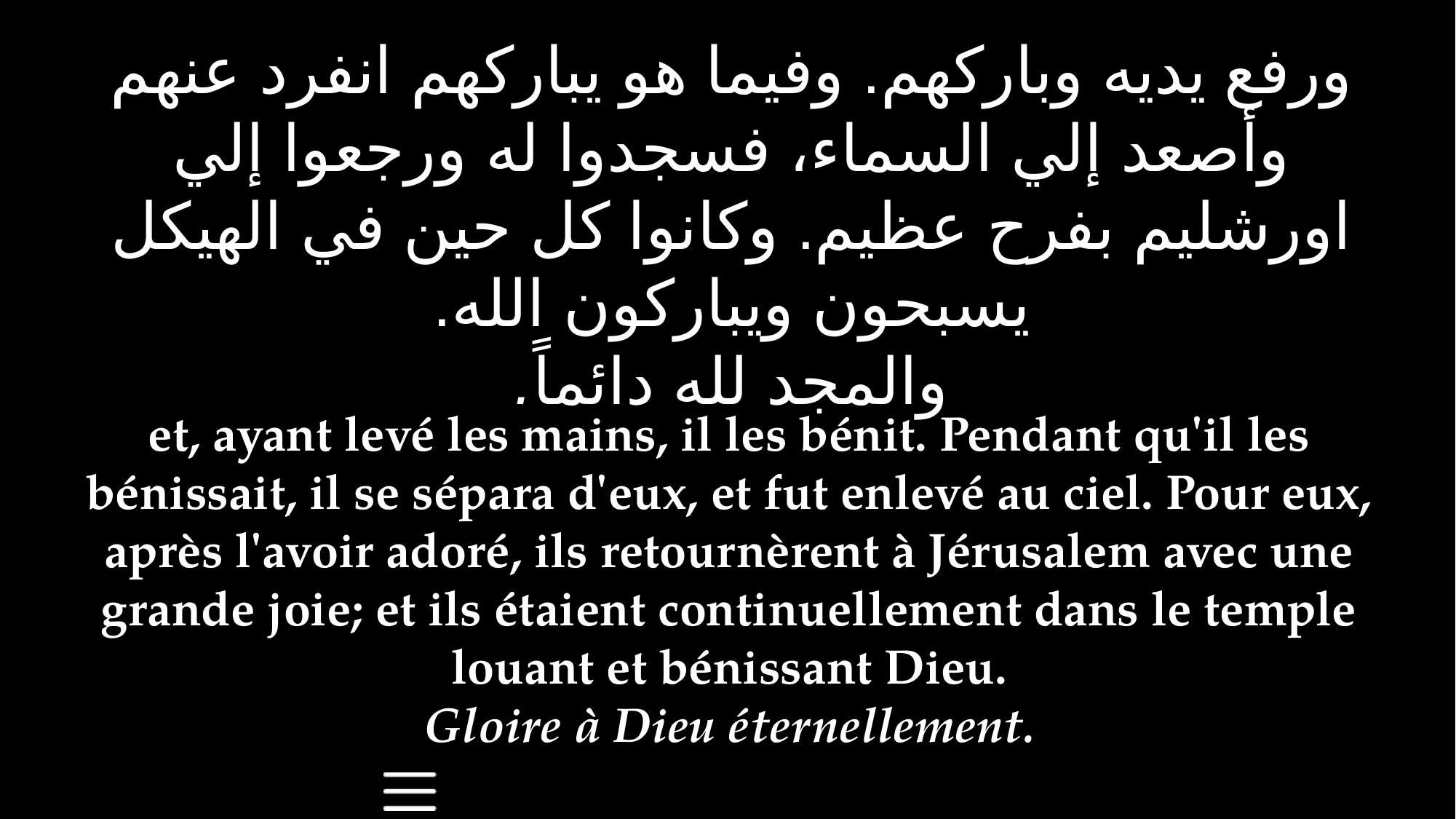

ورفع يديه وباركهم. وفيما هو يباركهم انفرد عنهم وأصعد إلي السماء، فسجدوا له ورجعوا إلي اورشليم بفرح عظيم. وكانوا كل حين في الهيكل يسبحون ويباركون الله.
والمجد لله دائماً.
et, ayant levé les mains, il les bénit. Pendant qu'il les bénissait, il se sépara d'eux, et fut enlevé au ciel. Pour eux, après l'avoir adoré, ils retournèrent à Jérusalem avec une grande joie; et ils étaient continuellement dans le temple louant et bénissant Dieu.
Gloire à Dieu éternellement.